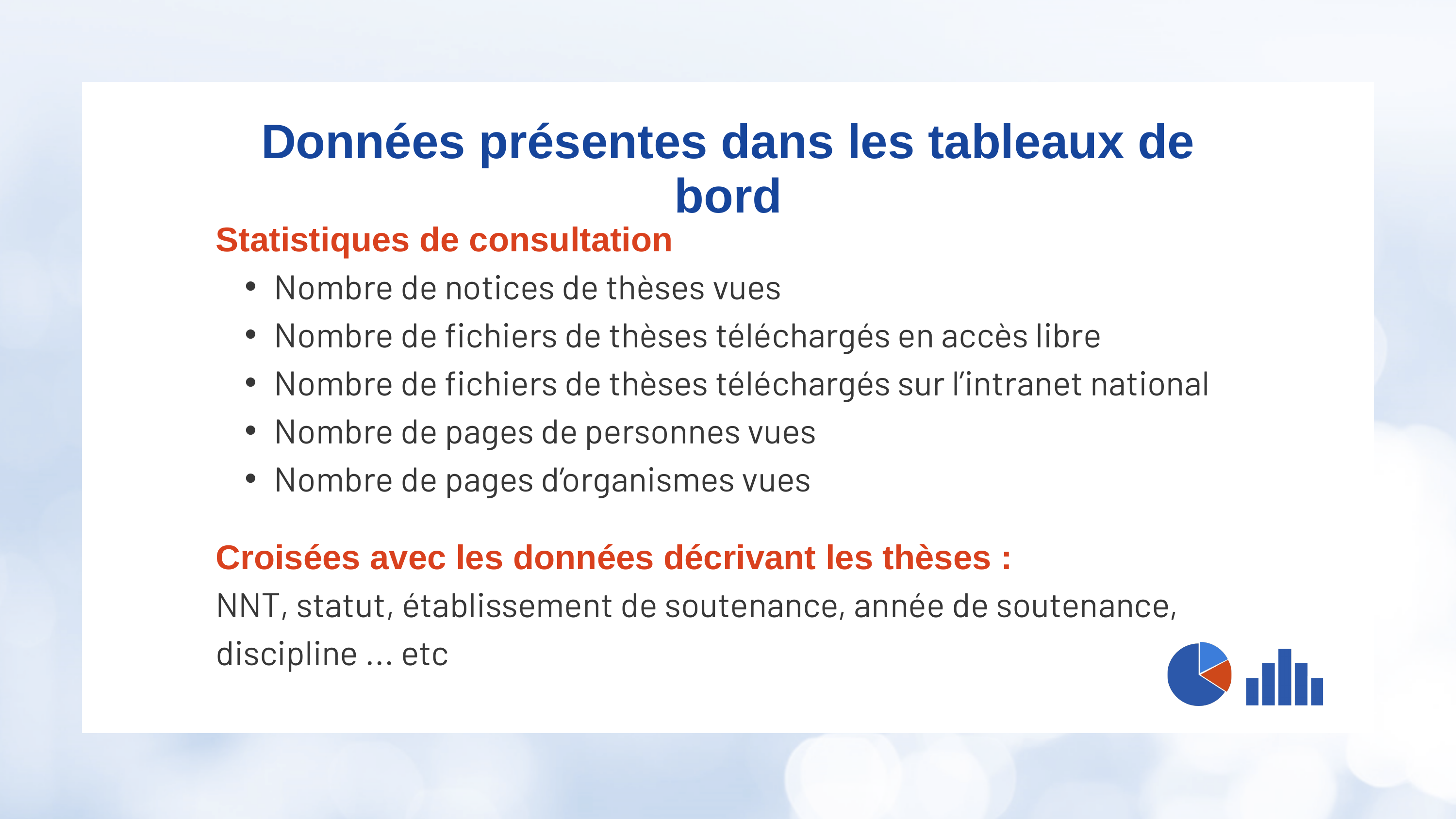

Données présentes dans les tableaux de bord
Statistiques de consultation
Nombre de notices de thèses vues
Nombre de fichiers de thèses téléchargés en accès libre
Nombre de fichiers de thèses téléchargés sur l’intranet national
Nombre de pages de personnes vues
Nombre de pages d’organismes vues

Croisées avec les données décrivant les thèses :
NNT, statut, établissement de soutenance, année de soutenance, discipline ... etc